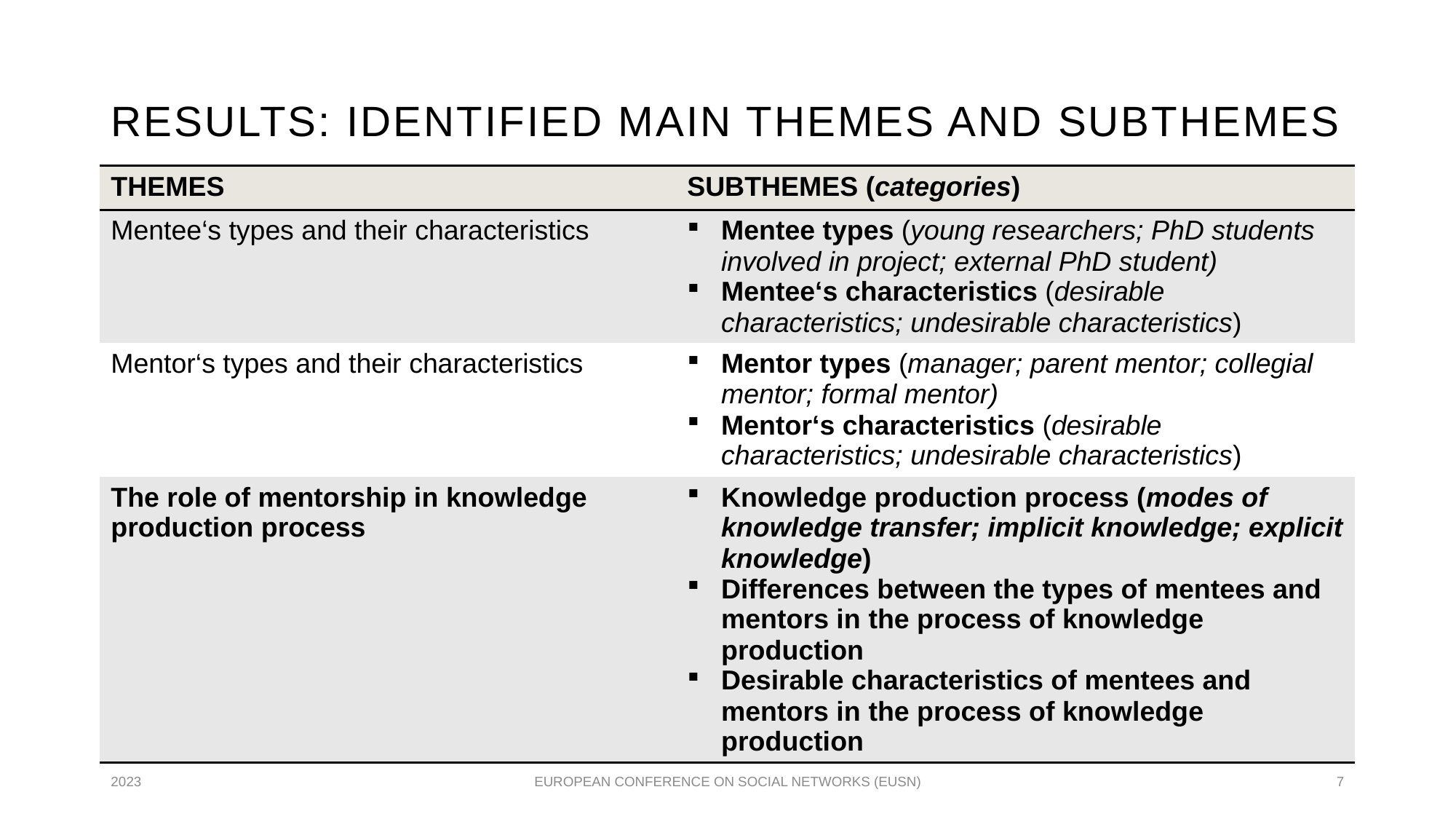

# Results: identified main themes and subthemes
| THEMES | SUBTHEMES (categories) |
| --- | --- |
| Mentee‘s types and their characteristics | Mentee types (young researchers; PhD students involved in project; external PhD student) Mentee‘s characteristics (desirable characteristics; undesirable characteristics) |
| Mentor‘s types and their characteristics | Mentor types (manager; parent mentor; collegial mentor; formal mentor) Mentor‘s characteristics (desirable characteristics; undesirable characteristics) |
| The role of mentorship in knowledge production process | Knowledge production process (modes of knowledge transfer; implicit knowledge; explicit knowledge) Differences between the types of mentees and mentors in the process of knowledge production Desirable characteristics of mentees and mentors in the process of knowledge production |
2023
EUROPEAN CONFERENCE ON SOCIAL NETWORKS (EUSN)
7